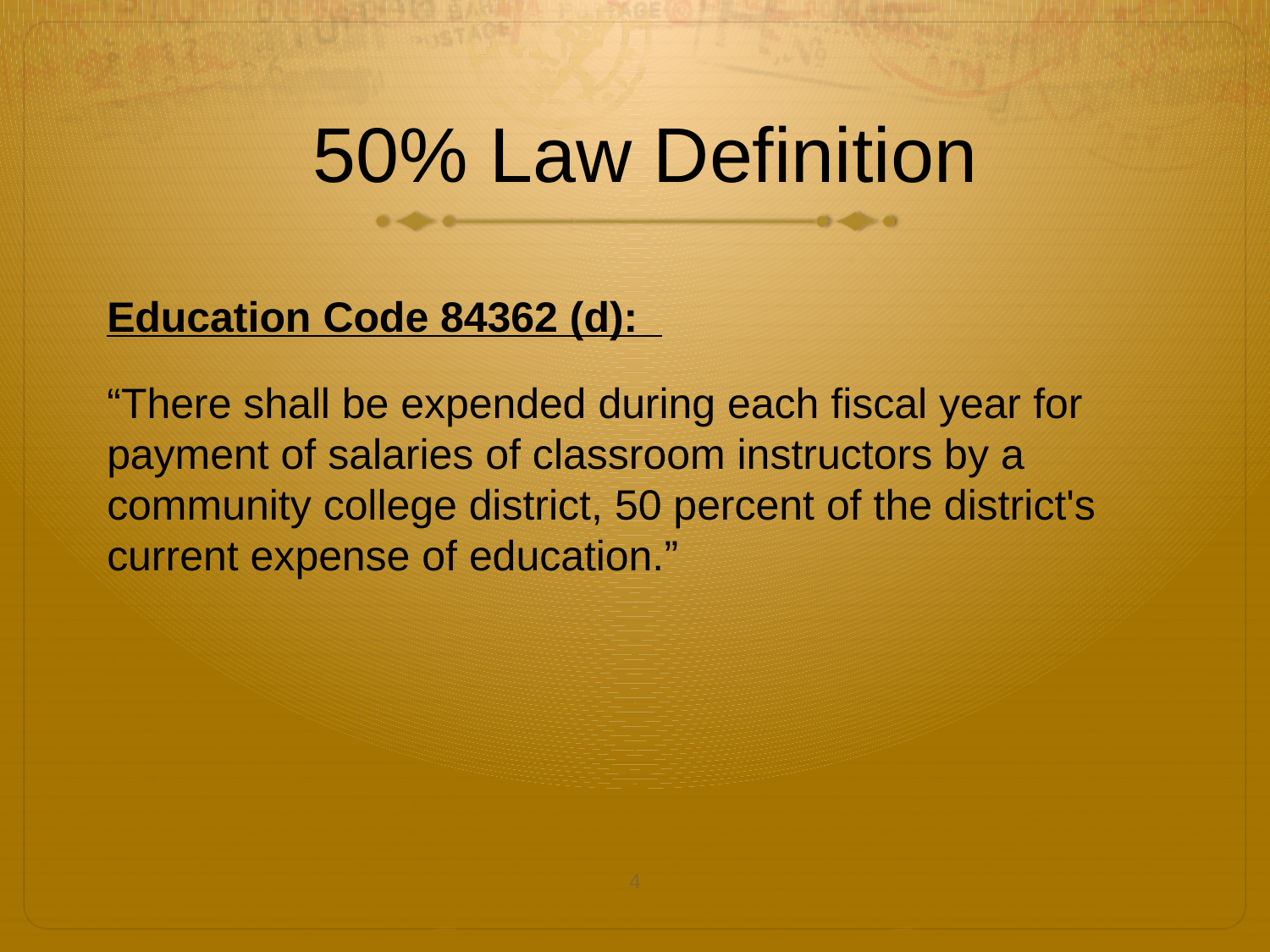

# 50% Law Definition
Education Code 84362 (d):
“There shall be expended during each fiscal year for payment of salaries of classroom instructors by a community college district, 50 percent of the district's current expense of education.”
4